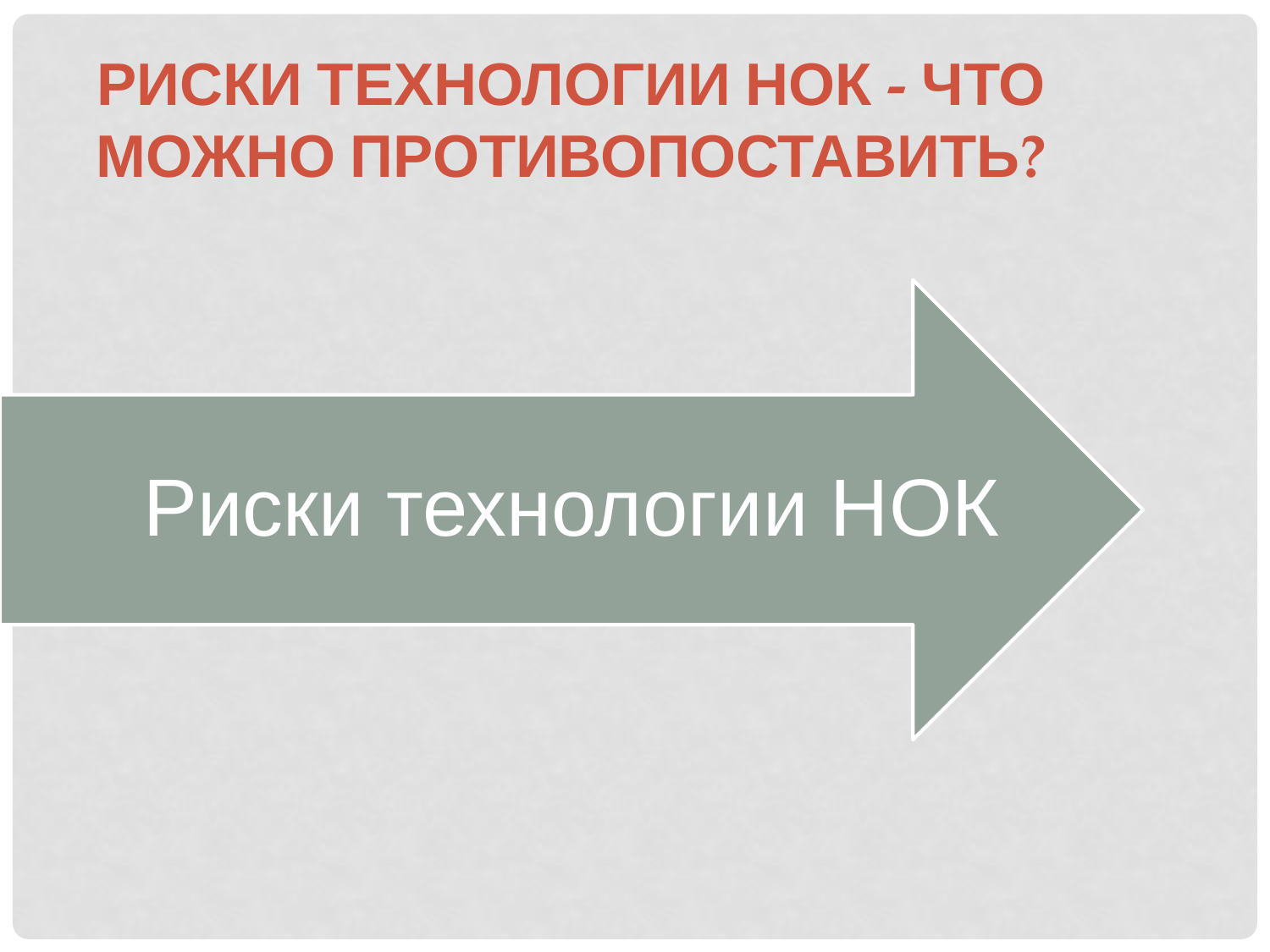

Риски технологии НОК - что можно противопоставить?
 Риски технологии НОК